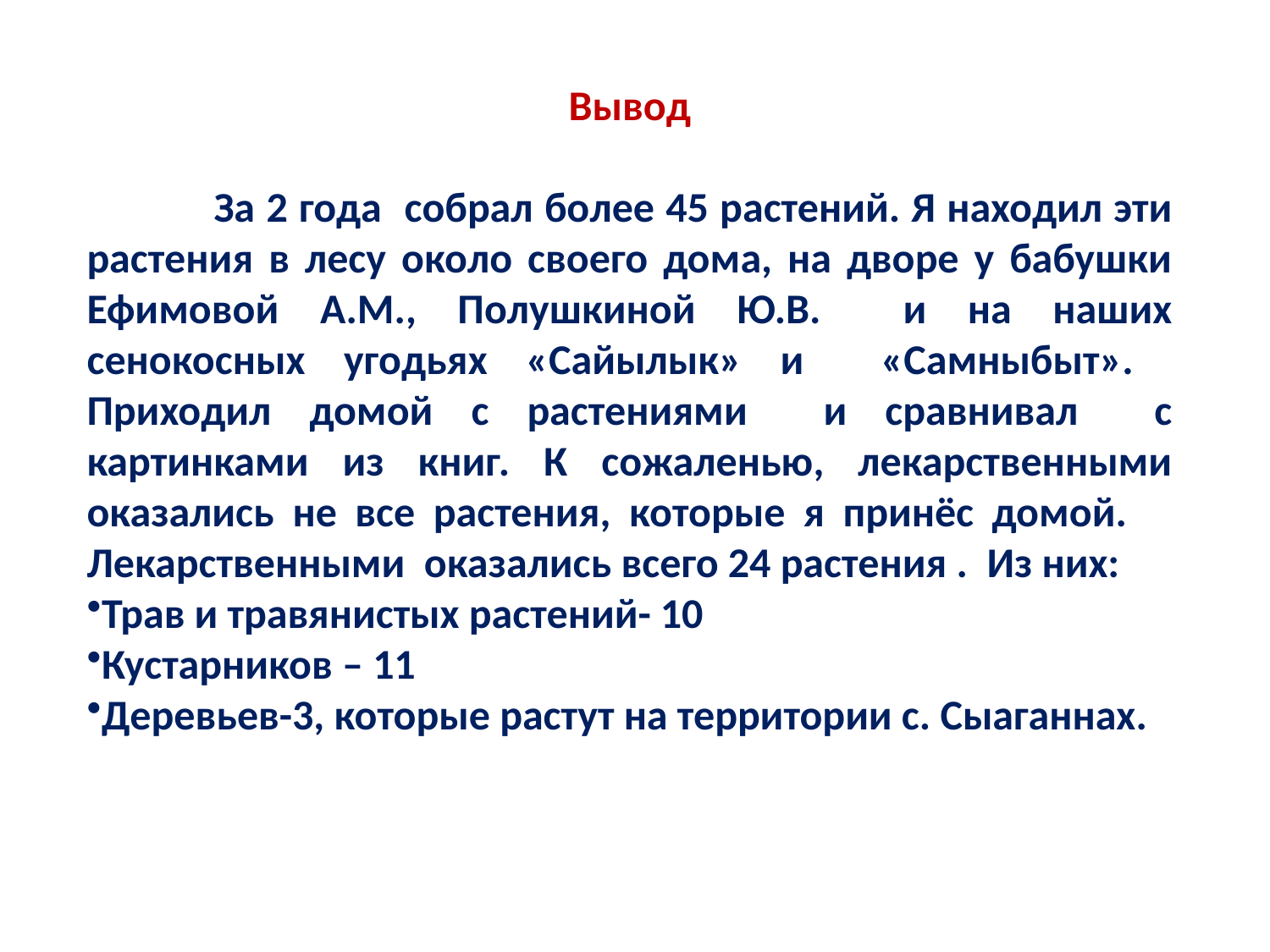

Вывод

	За 2 года  собрал более 45 растений. Я находил эти растения в лесу около своего дома, на дворе у бабушки Ефимовой А.М., Полушкиной Ю.В.  и на наших сенокосных угодьях «Сайылык» и  «Самныбыт».  Приходил домой с растениями  и сравнивал  с картинками из книг. К сожаленью, лекарственными оказались не все растения, которые я принёс домой. 	Лекарственными  оказались всего 24 растения .  Из них:
Трав и травянистых растений- 10
Кустарников – 11
Деревьев-3, которые растут на территории с. Сыаганнах.